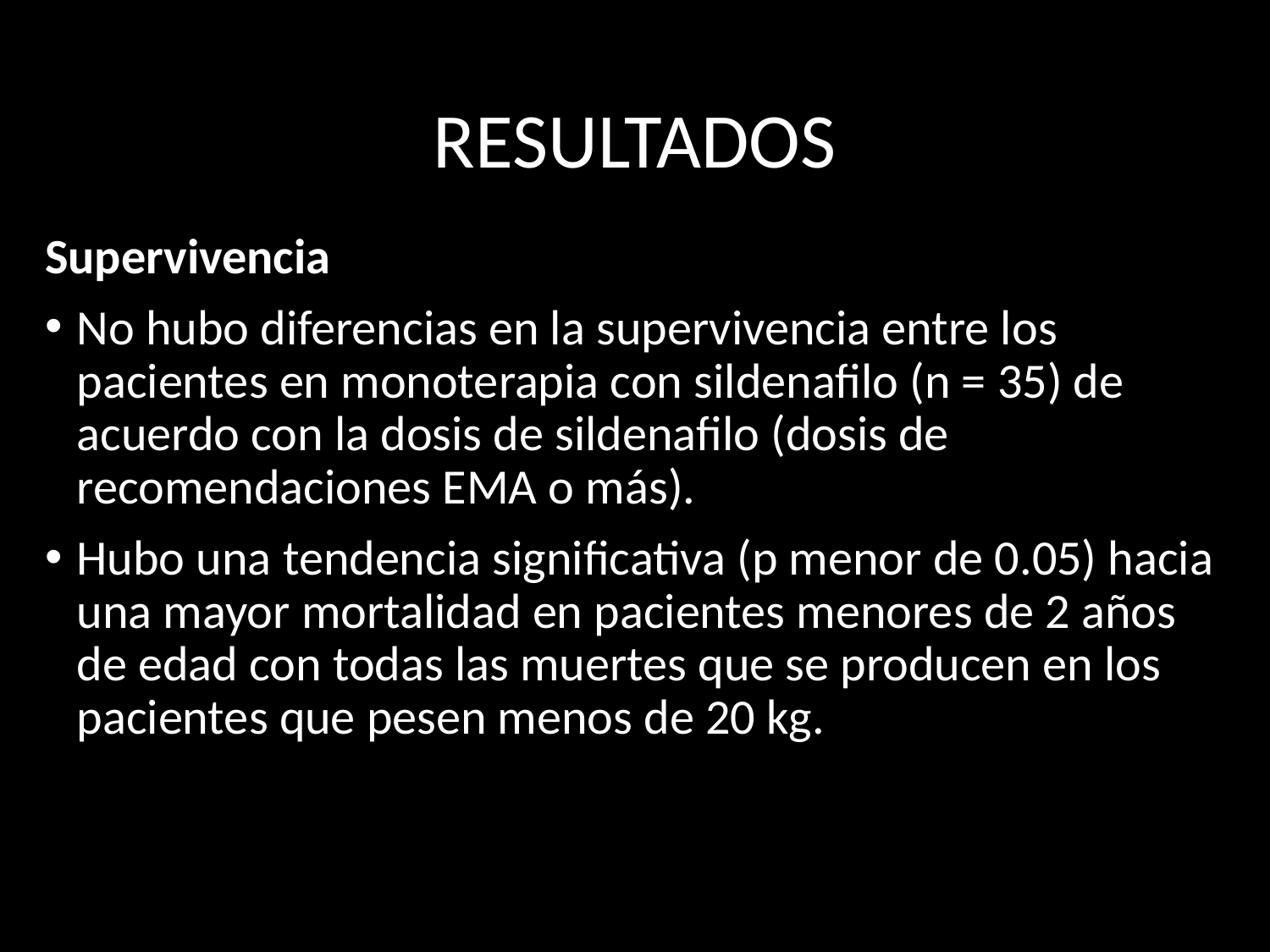

# RESULTADOS
Supervivencia
No hubo diferencias en la supervivencia entre los pacientes en monoterapia con sildenafilo (n = 35) de acuerdo con la dosis de sildenafilo (dosis de recomendaciones EMA o más).
Hubo una tendencia significativa (p menor de 0.05) hacia una mayor mortalidad en pacientes menores de 2 años de edad con todas las muertes que se producen en los pacientes que pesen menos de 20 kg.